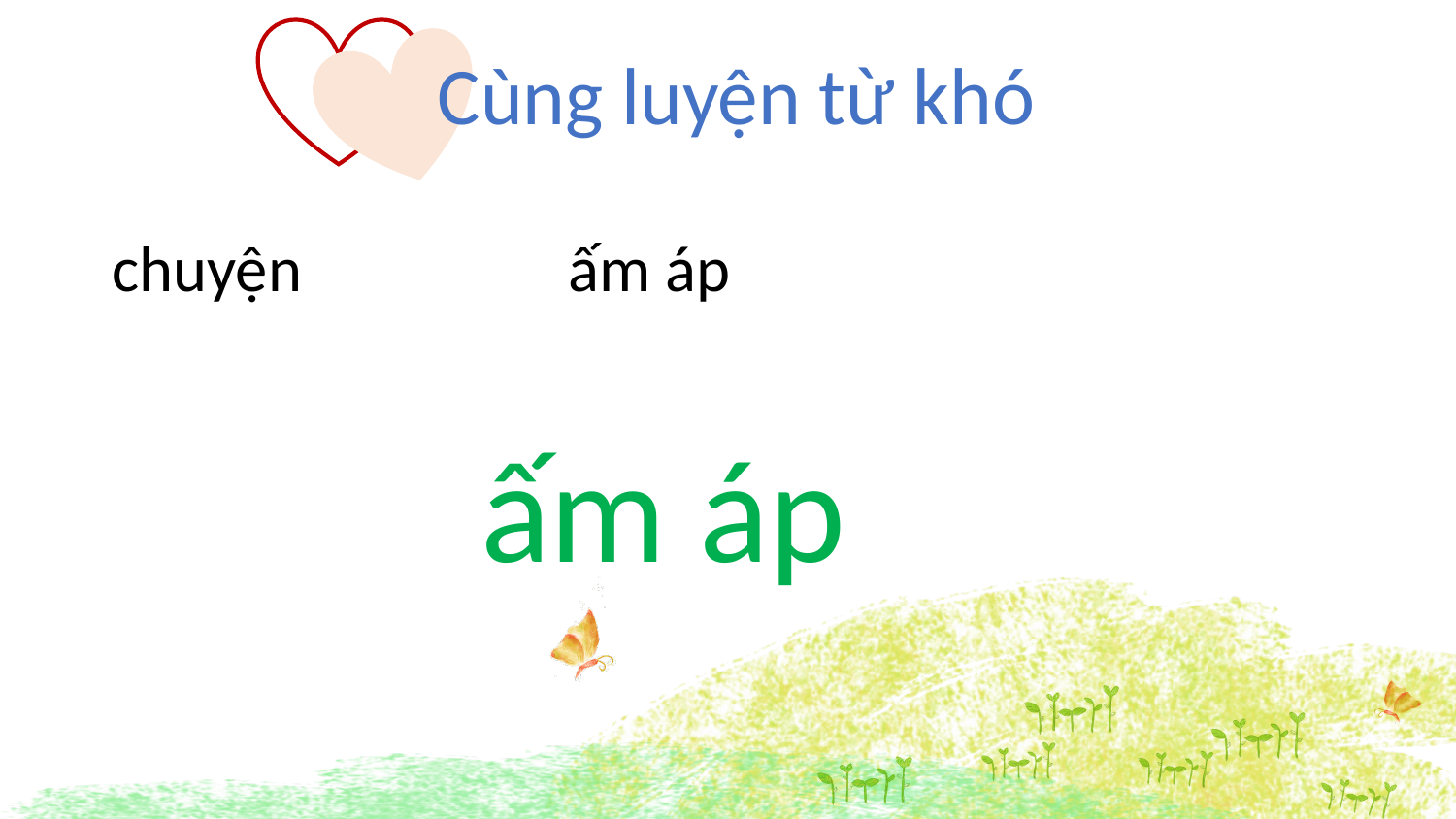

Cùng luyện từ khó
chuyện
 ấm áp
 ấm áp